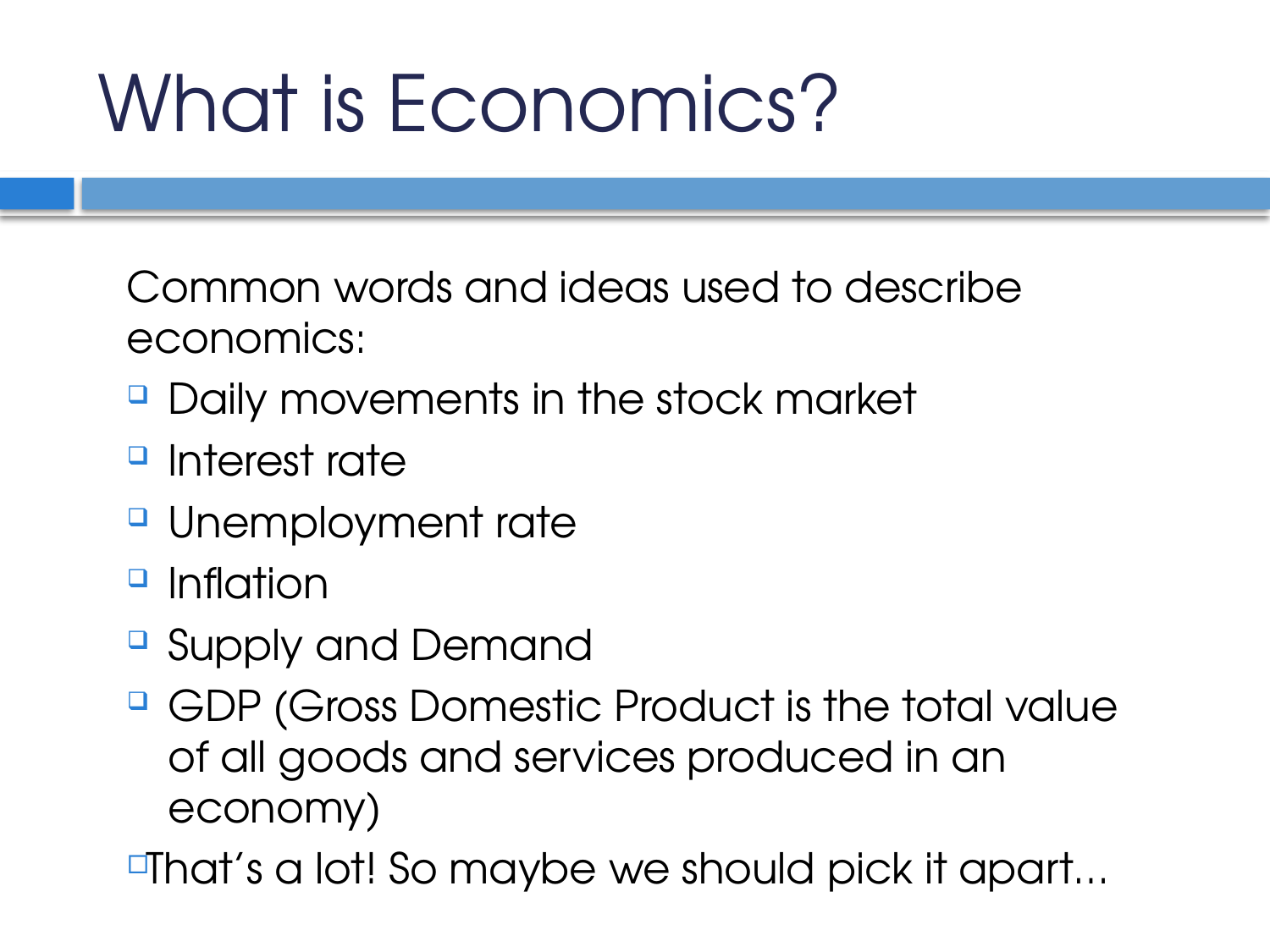

# What is Economics?
Common words and ideas used to describe economics:
Daily movements in the stock market
Interest rate
Unemployment rate
Inflation
Supply and Demand
GDP (Gross Domestic Product is the total value of all goods and services produced in an economy)
That’s a lot! So maybe we should pick it apart…